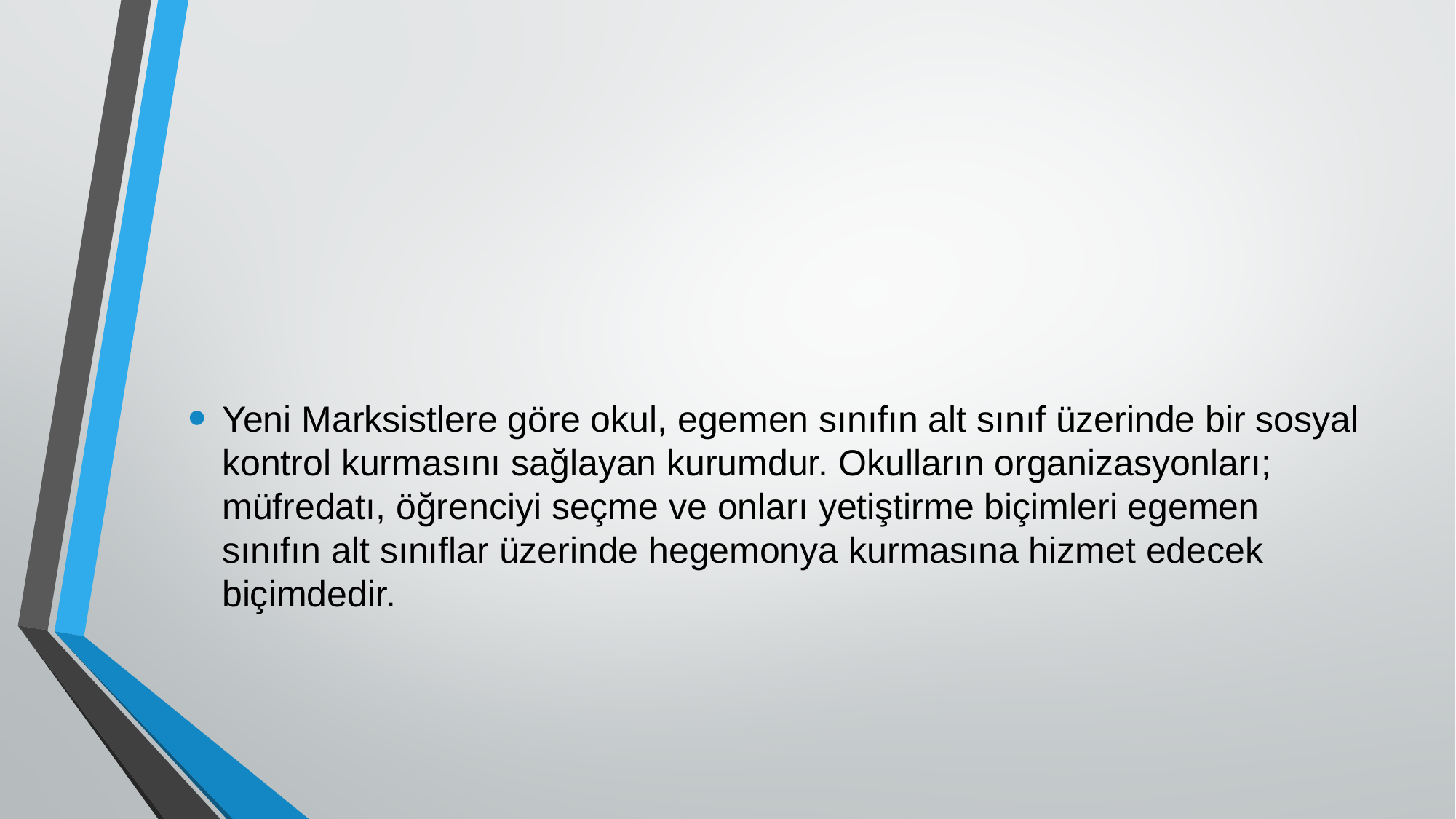

#
Yeni Marksistlere göre okul, egemen sınıfın alt sınıf üzerinde bir sosyal kontrol kurmasını sağlayan kurumdur. Okulların organizasyonları; müfredatı, öğrenciyi seçme ve onları yetiştirme biçimleri egemen sınıfın alt sınıflar üzerinde hegemonya kurmasına hizmet edecek biçimdedir.